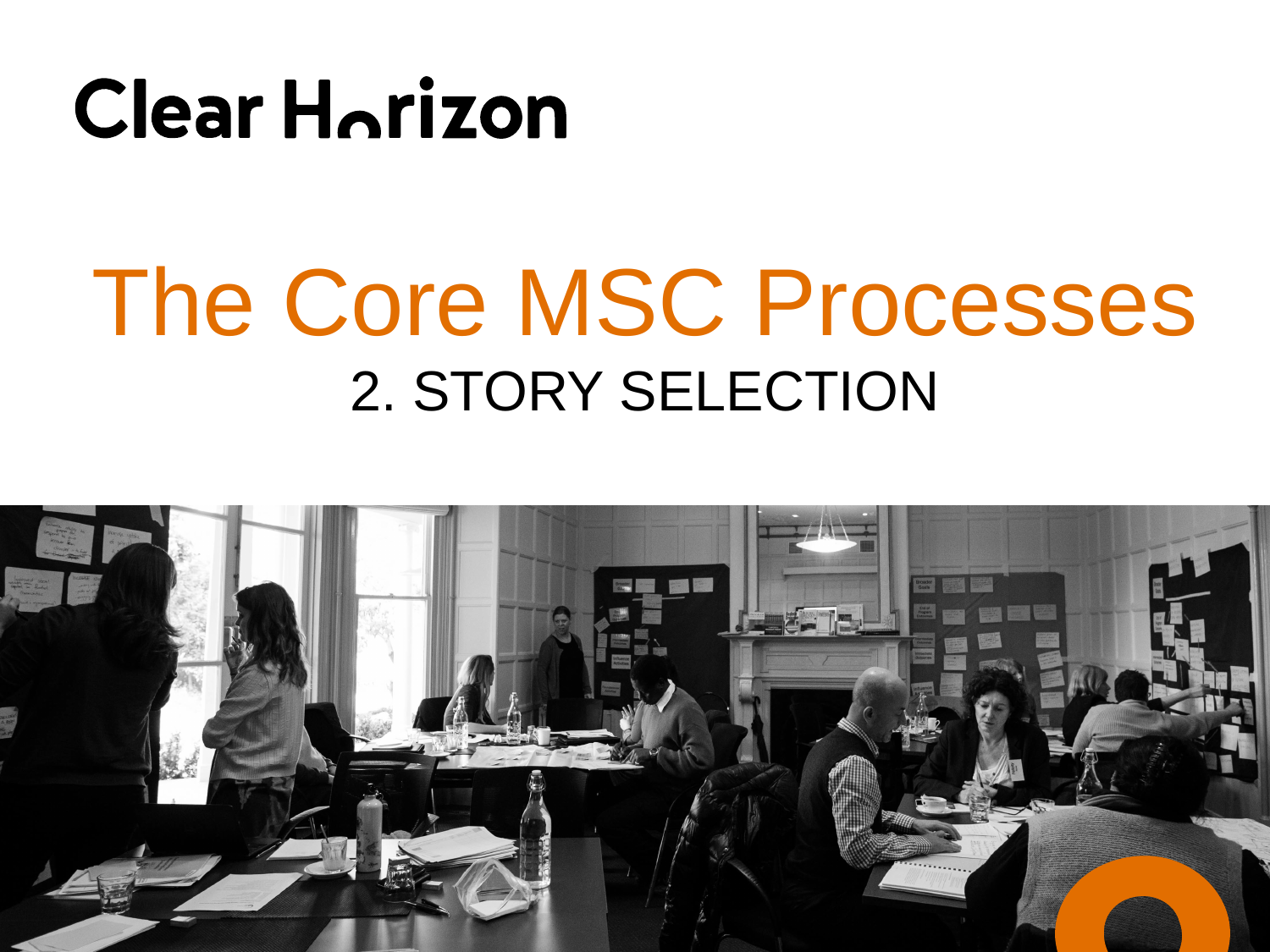

# The Core MSC Processes 2. STORY SELECTION